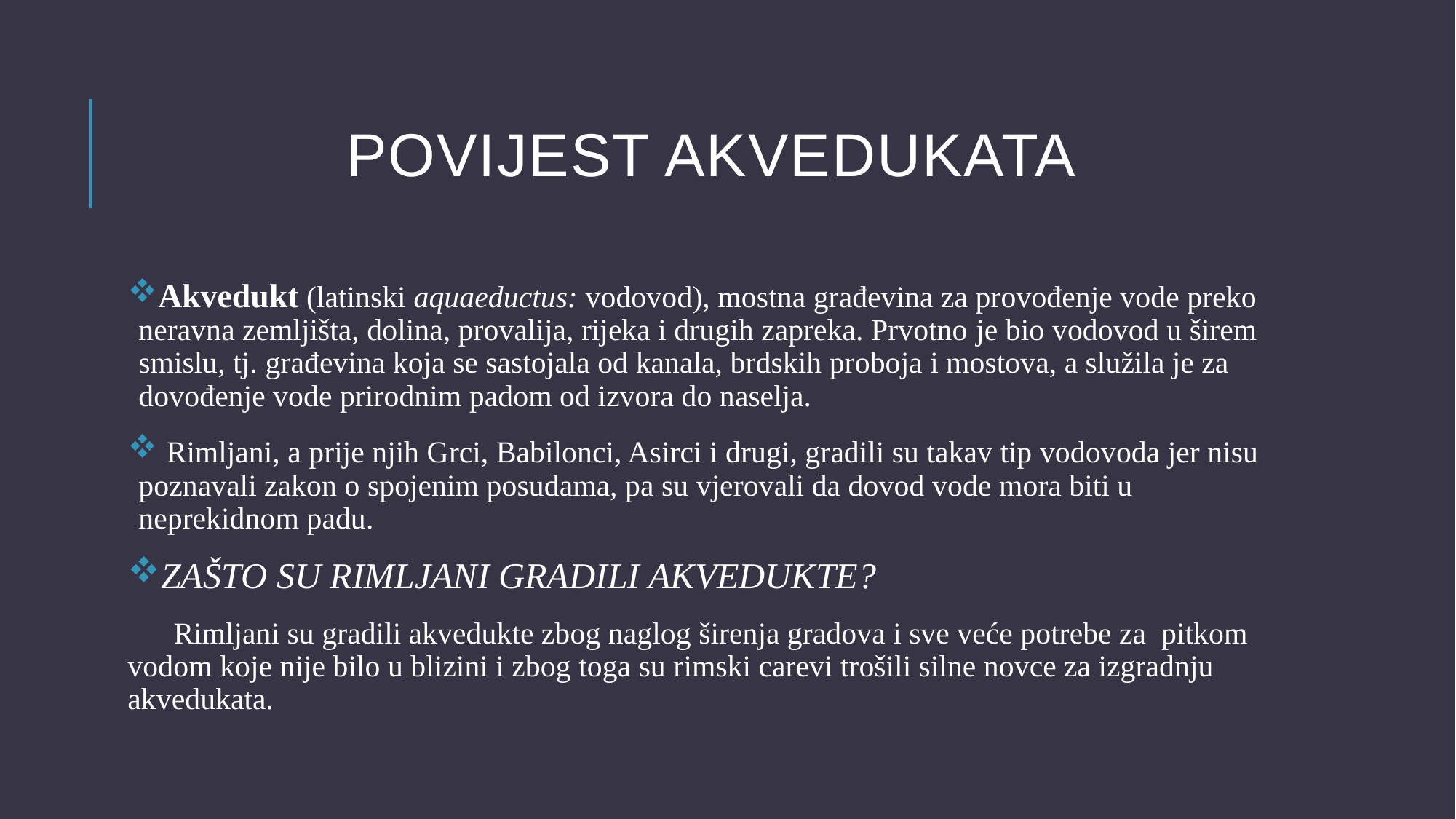

# povijest AKVEDUKata
Akvedukt (latinski aquaeductus: vodovod), mostna građevina za provođenje vode preko neravna zemljišta, dolina, provalija, rijeka i drugih zapreka. Prvotno je bio vodovod u širem smislu, tj. građevina koja se sastojala od kanala, brdskih proboja i mostova, a služila je za dovođenje vode prirodnim padom od izvora do naselja.
 Rimljani, a prije njih Grci, Babilonci, Asirci i drugi, gradili su takav tip vodovoda jer nisu poznavali zakon o spojenim posudama, pa su vjerovali da dovod vode mora biti u neprekidnom padu.
ZAŠTO SU RIMLJANI GRADILI AKVEDUKTE?
      Rimljani su gradili akvedukte zbog naglog širenja gradova i sve veće potrebe za  pitkom vodom koje nije bilo u blizini i zbog toga su rimski carevi trošili silne novce za izgradnju akvedukata.